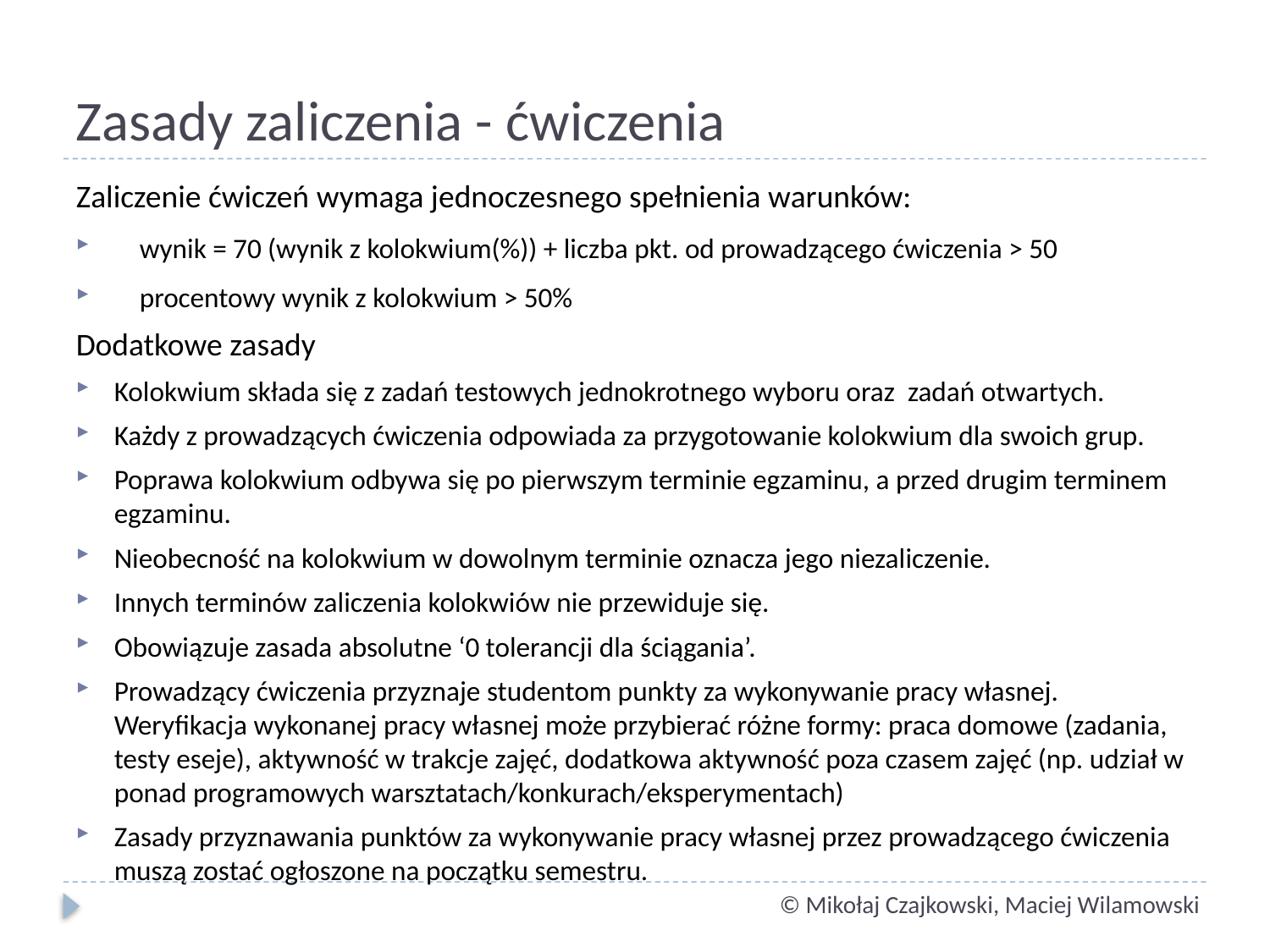

# Zasady zaliczenia - ćwiczenia
Zaliczenie ćwiczeń wymaga jednoczesnego spełnienia warunków:
    wynik = 70 (wynik z kolokwium(%)) + liczba pkt. od prowadzącego ćwiczenia > 50
    procentowy wynik z kolokwium > 50%
Dodatkowe zasady
Kolokwium składa się z zadań testowych jednokrotnego wyboru oraz  zadań otwartych.
Każdy z prowadzących ćwiczenia odpowiada za przygotowanie kolokwium dla swoich grup.
Poprawa kolokwium odbywa się po pierwszym terminie egzaminu, a przed drugim terminem egzaminu.
Nieobecność na kolokwium w dowolnym terminie oznacza jego niezaliczenie.
Innych terminów zaliczenia kolokwiów nie przewiduje się.
Obowiązuje zasada absolutne ‘0 tolerancji dla ściągania’.
Prowadzący ćwiczenia przyznaje studentom punkty za wykonywanie pracy własnej. Weryfikacja wykonanej pracy własnej może przybierać różne formy: praca domowe (zadania, testy eseje), aktywność w trakcje zajęć, dodatkowa aktywność poza czasem zajęć (np. udział w ponad programowych warsztatach/konkurach/eksperymentach)
Zasady przyznawania punktów za wykonywanie pracy własnej przez prowadzącego ćwiczenia muszą zostać ogłoszone na początku semestru.